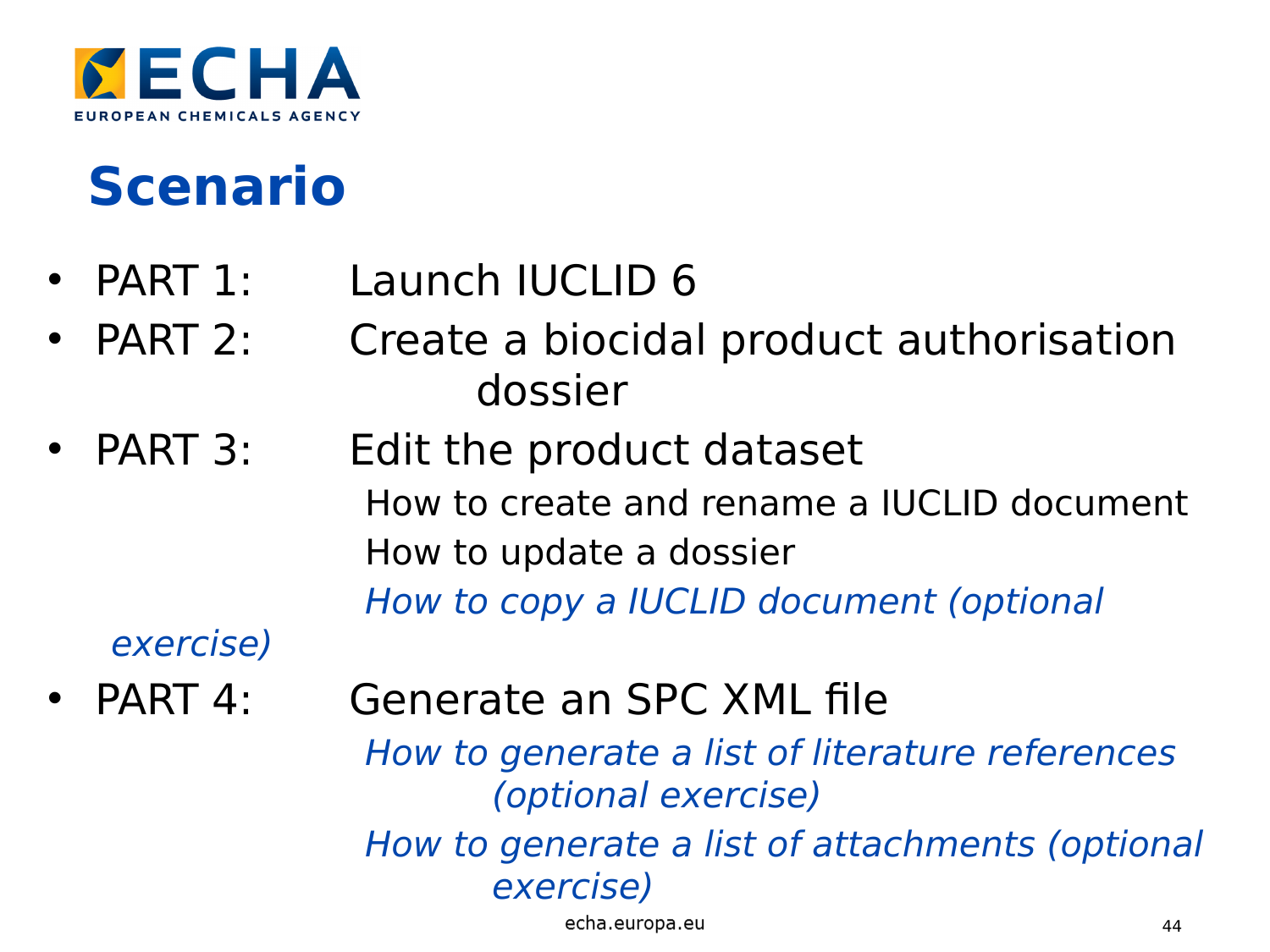

Scenario
PART 1: 	Launch IUCLID 6
PART 2: 	Create a biocidal product authorisation 			dossier
PART 3:	Edit the product dataset
		How to create and rename a IUCLID document
		How to update a dossier
		How to copy a IUCLID document (optional exercise)
PART 4: 	Generate an SPC XML file
		How to generate a list of literature references 			(optional exercise)
		How to generate a list of attachments (optional 			exercise)
44